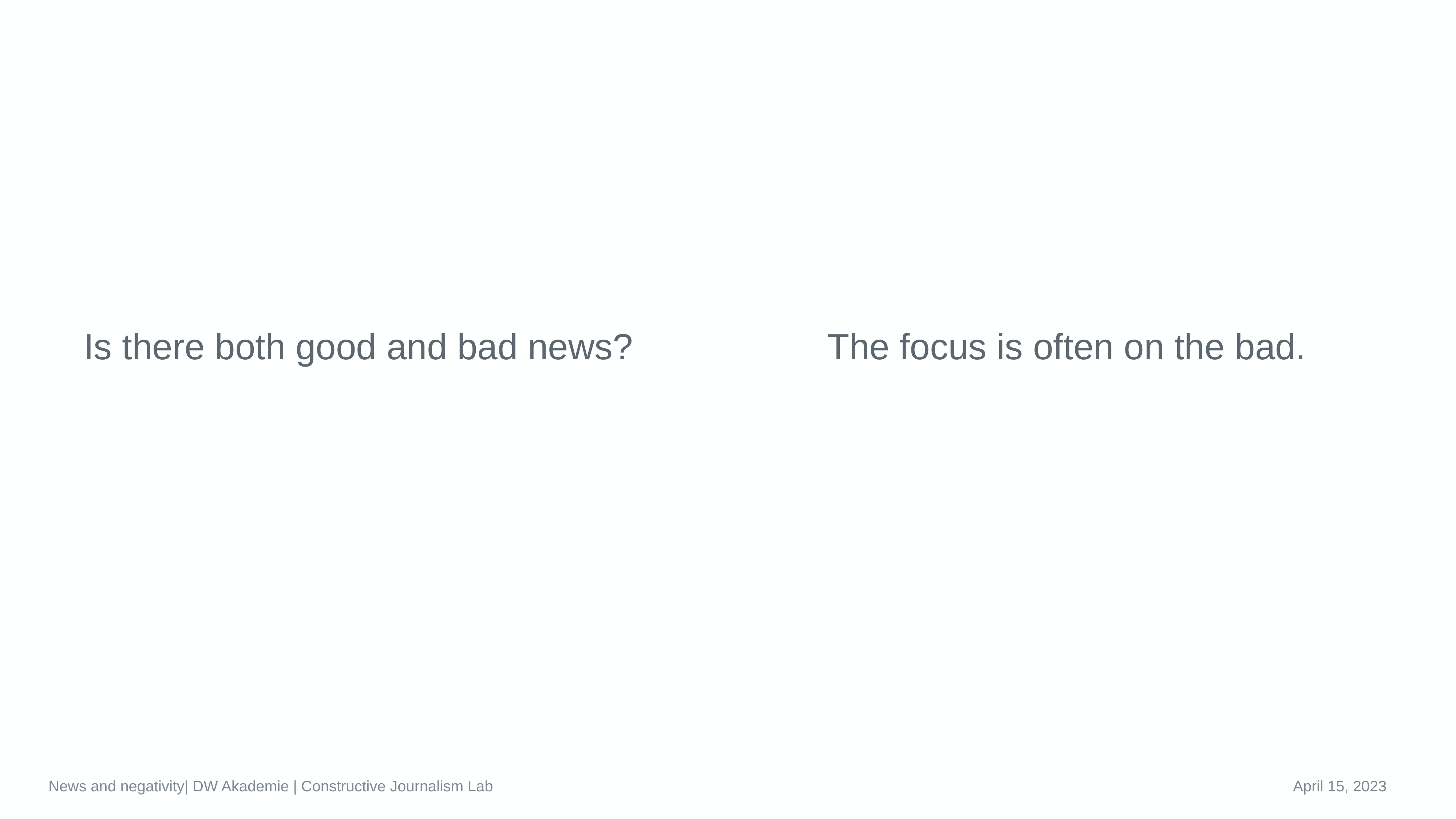

# Negativity Bias
Is there both good and bad news?

The focus is often on the bad.

News and negativity| DW Akademie | Constructive Journalism Lab
April 15, 2023